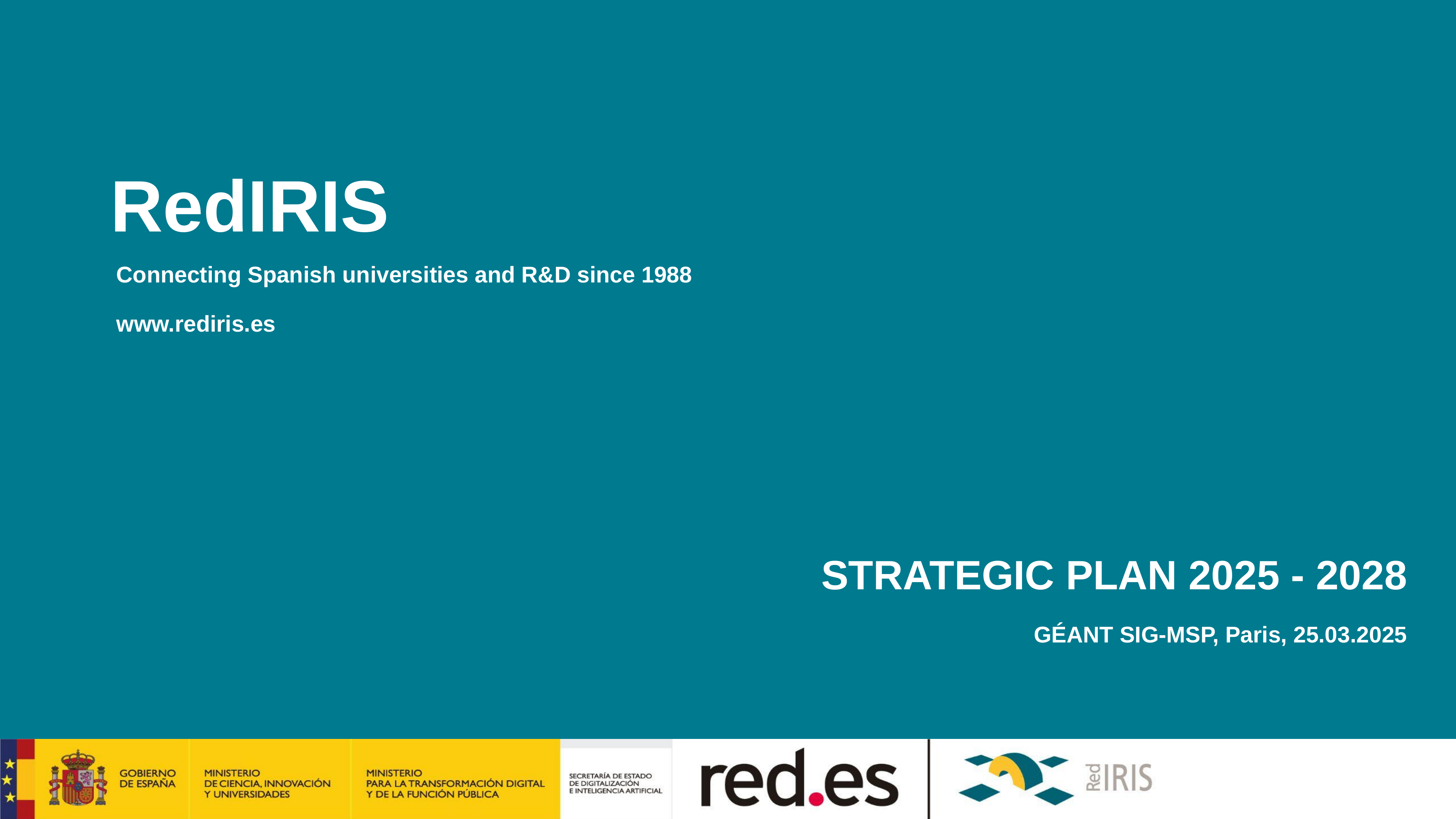

RedIRIS
Connecting Spanish universities and R&D since 1988

www.rediris.es

STRATEGIC PLAN 2025 - 2028

GÉANT SIG-MSP, Paris, 25.03.2025